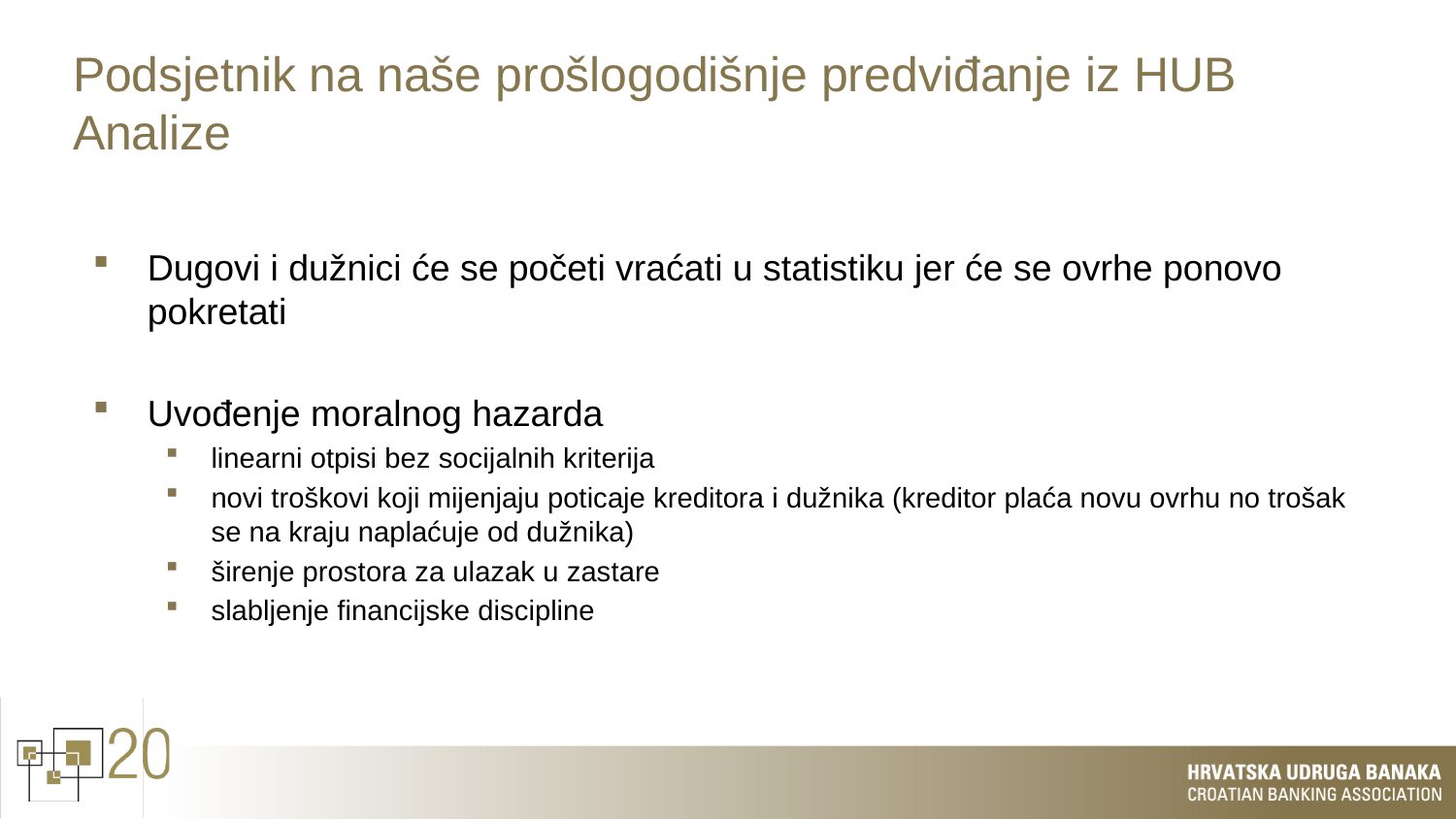

# Podsjetnik na naše prošlogodišnje predviđanje iz HUB Analize
Dugovi i dužnici će se početi vraćati u statistiku jer će se ovrhe ponovo pokretati

Uvođenje moralnog hazarda
linearni otpisi bez socijalnih kriterija
novi troškovi koji mijenjaju poticaje kreditora i dužnika (kreditor plaća novu ovrhu no trošak se na kraju naplaćuje od dužnika)
širenje prostora za ulazak u zastare
slabljenje financijske discipline